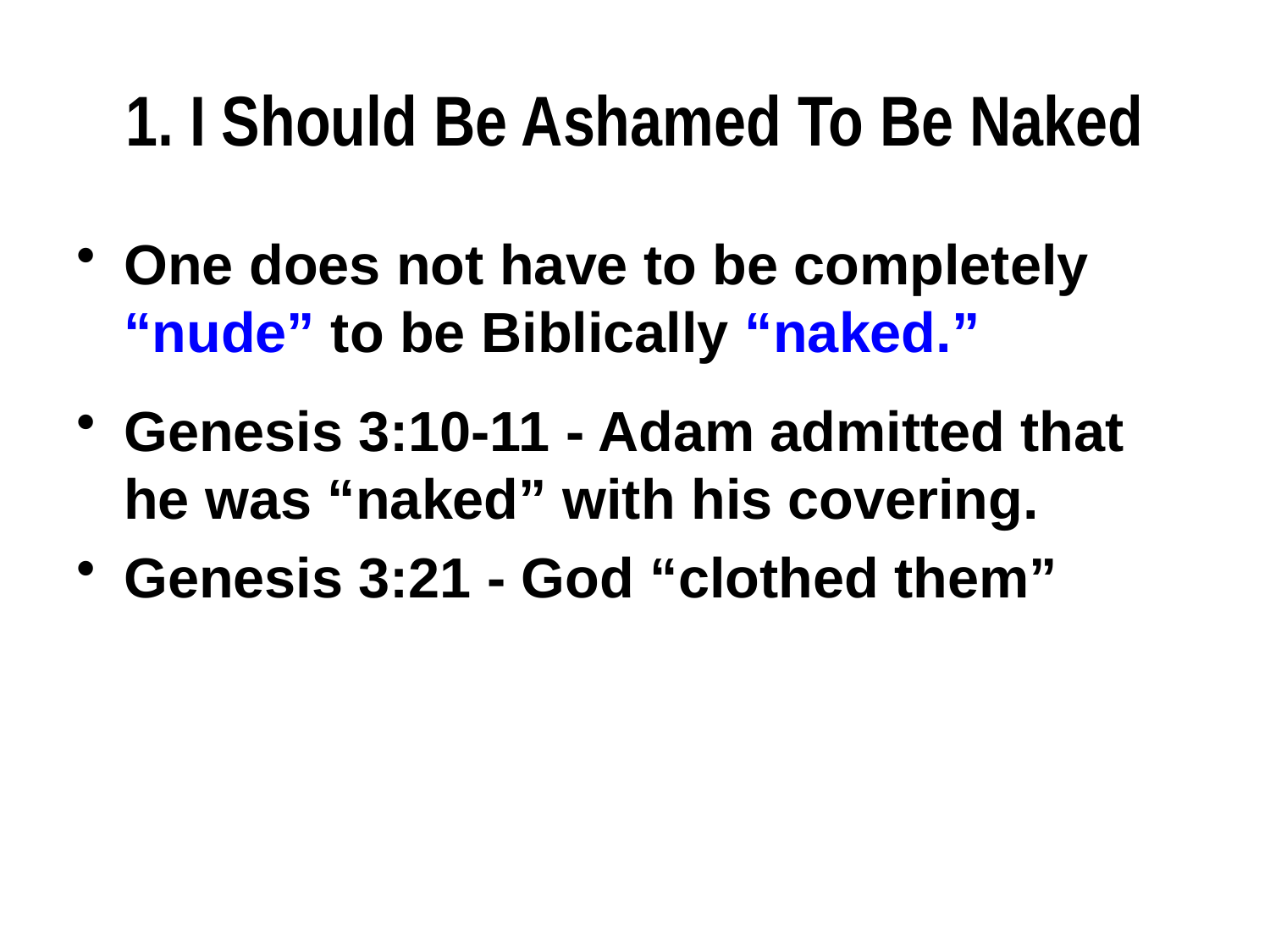

# 1. I Should Be Ashamed To Be Naked
One does not have to be completely “nude” to be Biblically “naked.”

Genesis 3:10-11 - Adam admitted that he was “naked” with his covering.
Genesis 3:21 - God “clothed them”